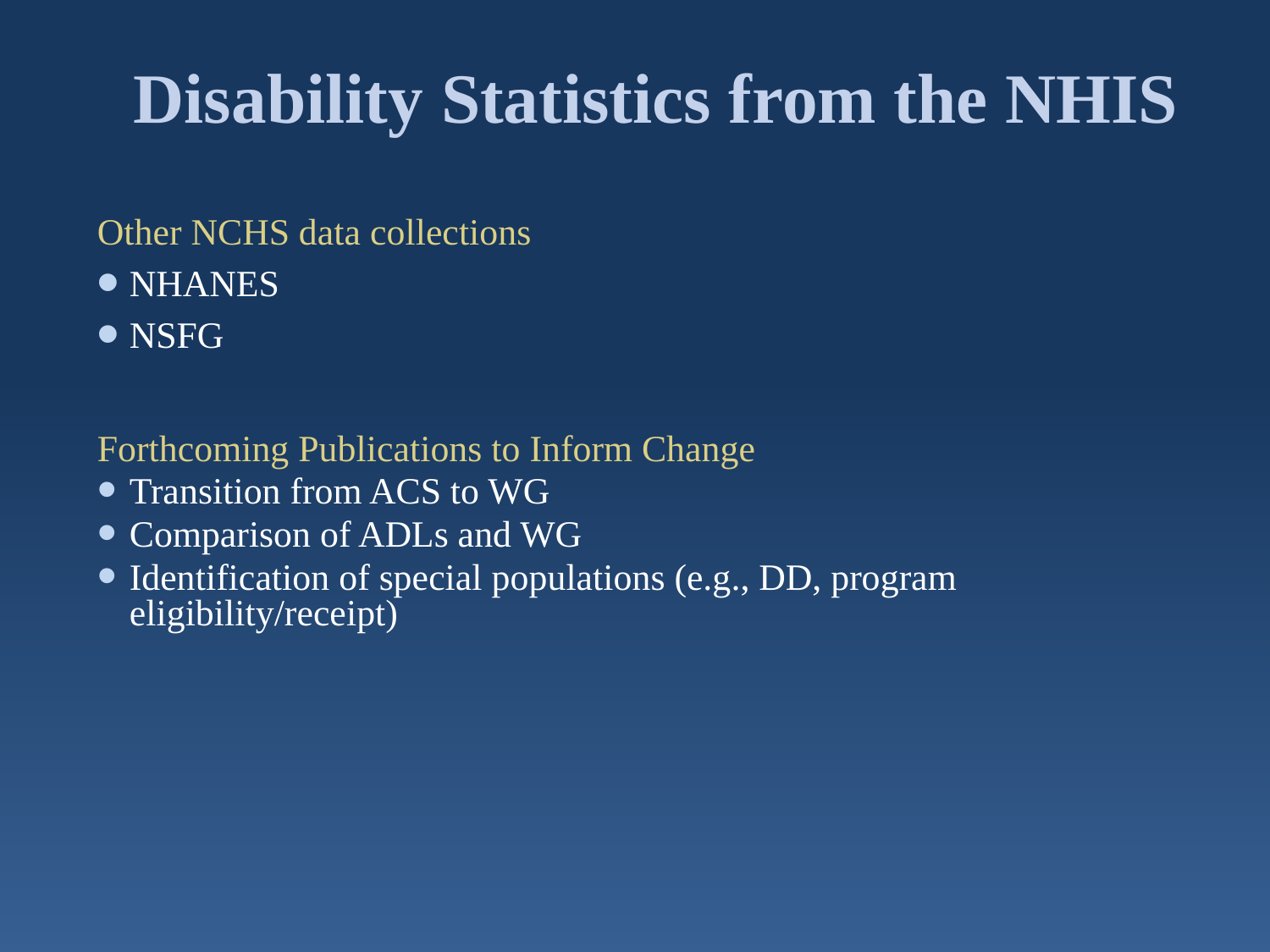

# Disability Statistics from the NHIS

Other NCHS data collections
NHANES
NSFG

Forthcoming Publications to Inform Change
Transition from ACS to WG
Comparison of ADLs and WG
Identification of special populations (e.g., DD, program eligibility/receipt)